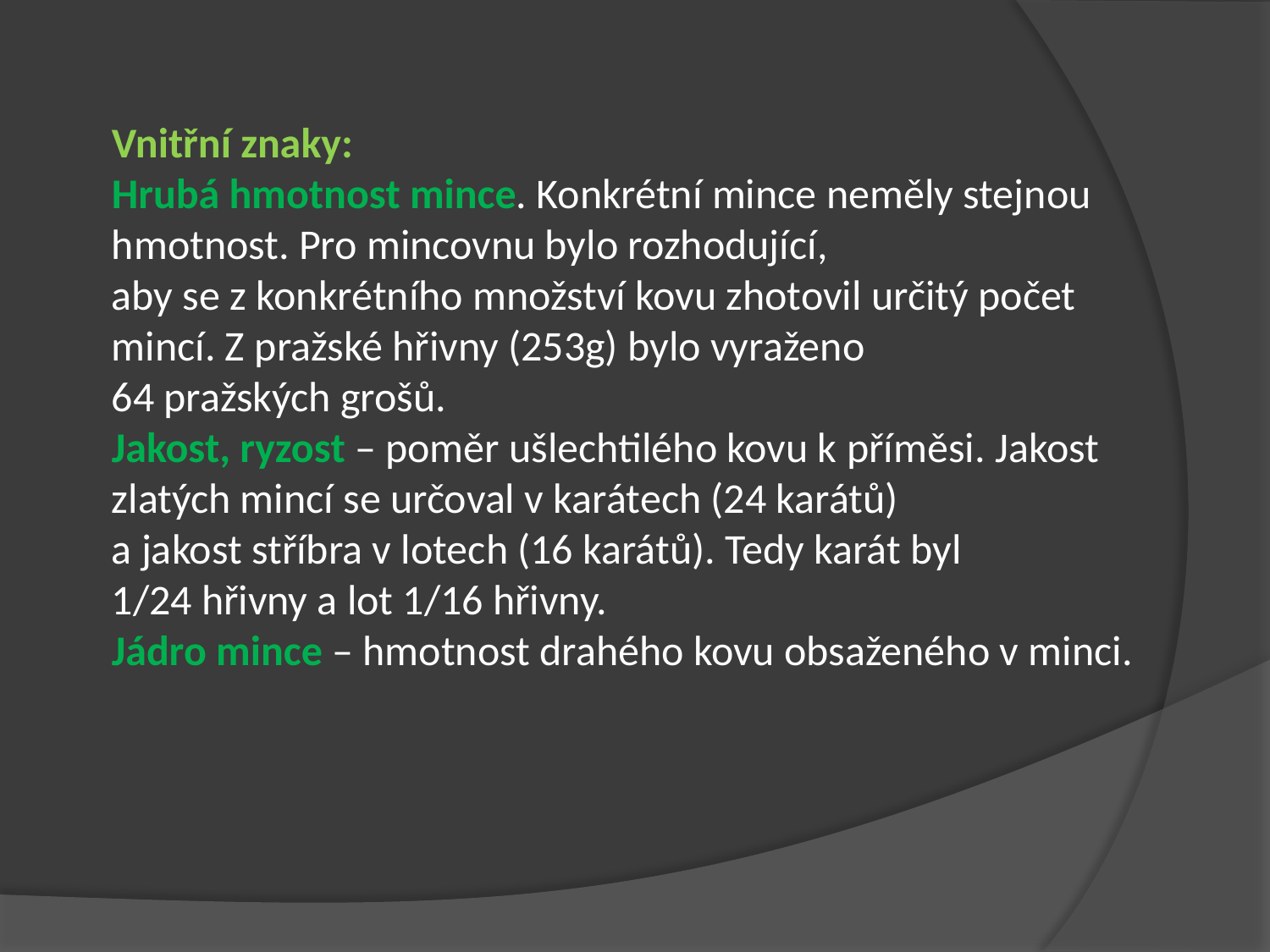

Vnitřní znaky:
Hrubá hmotnost mince. Konkrétní mince neměly stejnou hmotnost. Pro mincovnu bylo rozhodující,
aby se z konkrétního množství kovu zhotovil určitý počet mincí. Z pražské hřivny (253g) bylo vyraženo
64 pražských grošů.
Jakost, ryzost – poměr ušlechtilého kovu k příměsi. Jakost zlatých mincí se určoval v karátech (24 karátů)
a jakost stříbra v lotech (16 karátů). Tedy karát byl
1/24 hřivny a lot 1/16 hřivny.
Jádro mince – hmotnost drahého kovu obsaženého v minci.